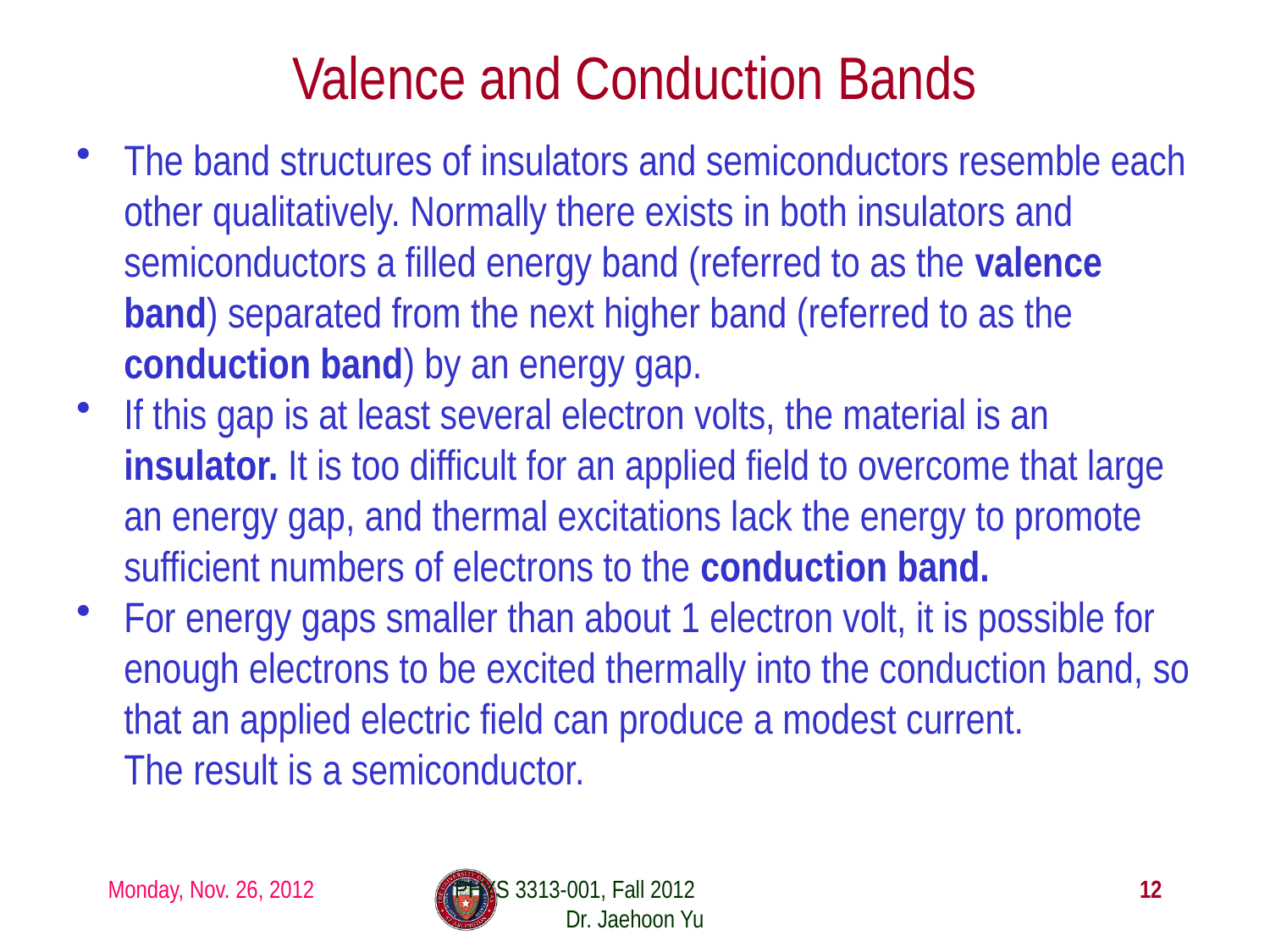

# Valence and Conduction Bands
The band structures of insulators and semiconductors resemble each other qualitatively. Normally there exists in both insulators and semiconductors a filled energy band (referred to as the valence band) separated from the next higher band (referred to as the conduction band) by an energy gap.
If this gap is at least several electron volts, the material is an insulator. It is too difficult for an applied field to overcome that large an energy gap, and thermal excitations lack the energy to promote sufficient numbers of electrons to the conduction band.
For energy gaps smaller than about 1 electron volt, it is possible for enough electrons to be excited thermally into the conduction band, so that an applied electric field can produce a modest current.
	The result is a semiconductor.

Monday, Nov. 26, 2012
PHYS 3313-001, Fall 2012                      Dr. Jaehoon Yu
12